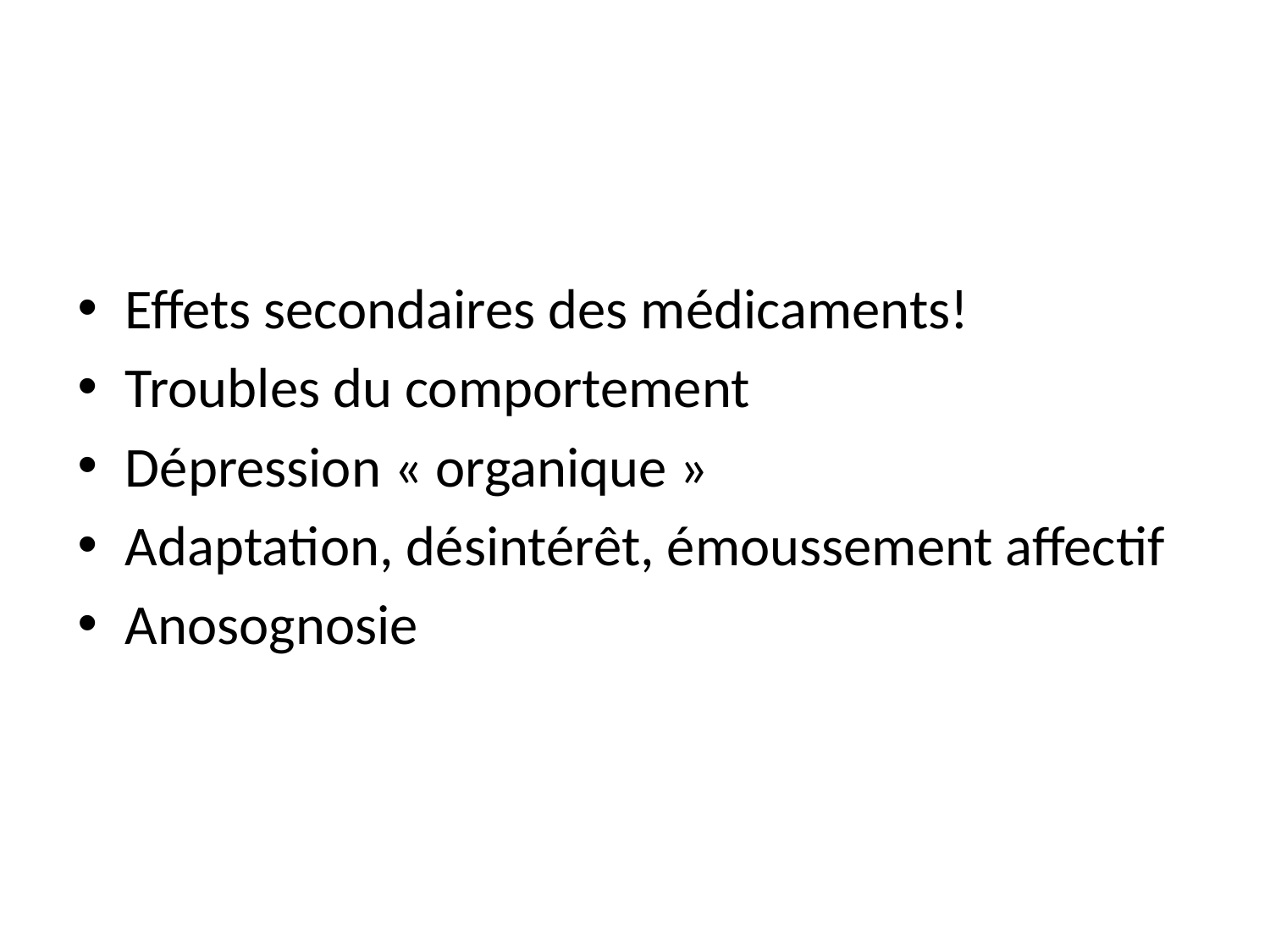

Effets secondaires des médicaments!
Troubles du comportement
Dépression « organique »
Adaptation, désintérêt, émoussement affectif
Anosognosie